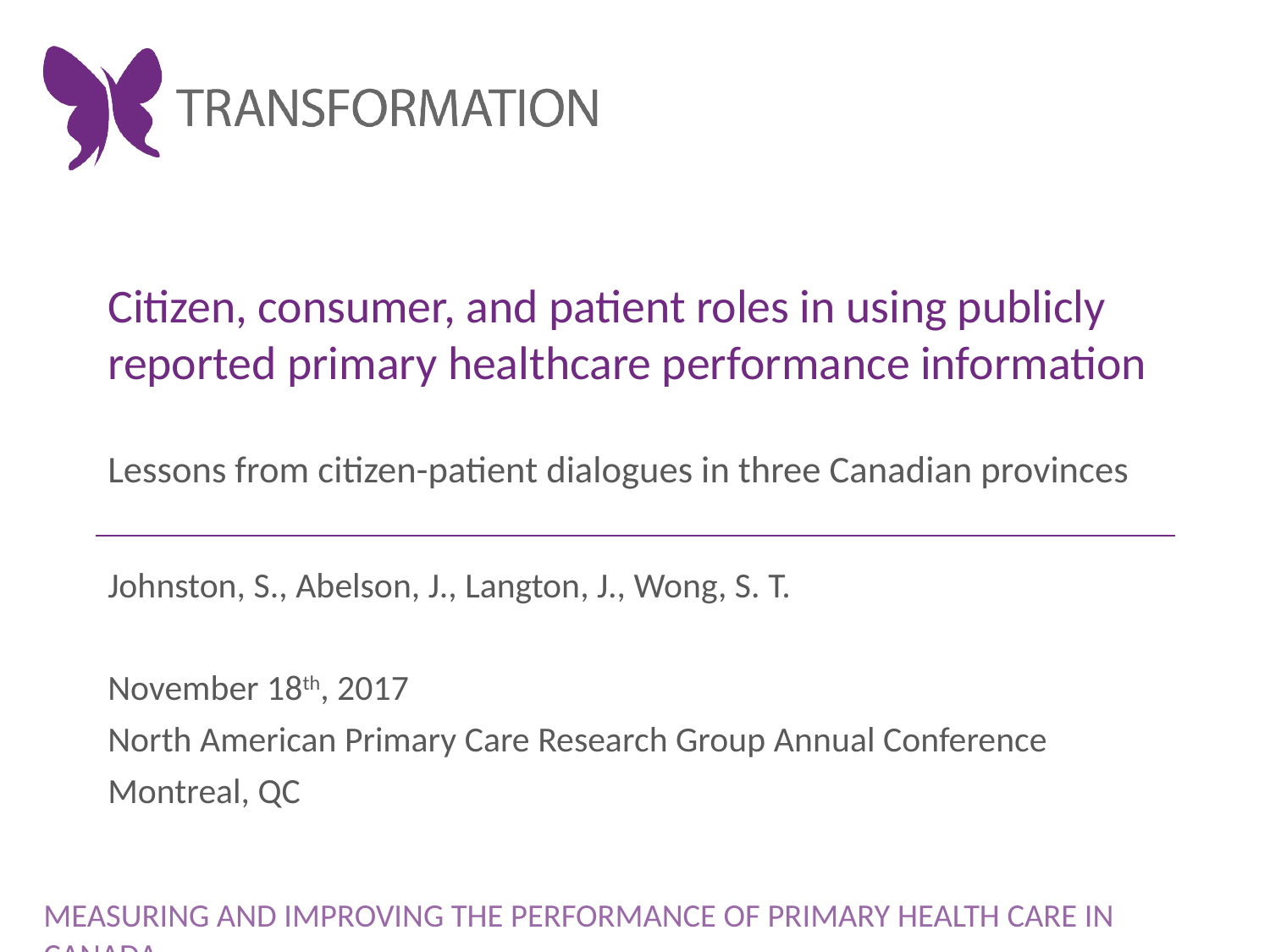

Citizen, consumer, and patient roles in using publicly reported primary healthcare performance information
Lessons from citizen-patient dialogues in three Canadian provinces
Johnston, S., Abelson, J., Langton, J., Wong, S. T.

November 18th, 2017
North American Primary Care Research Group Annual Conference
Montreal, QC

MEASURING AND IMPROVING THE PERFORMANCE OF PRIMARY HEALTH CARE IN CANADA